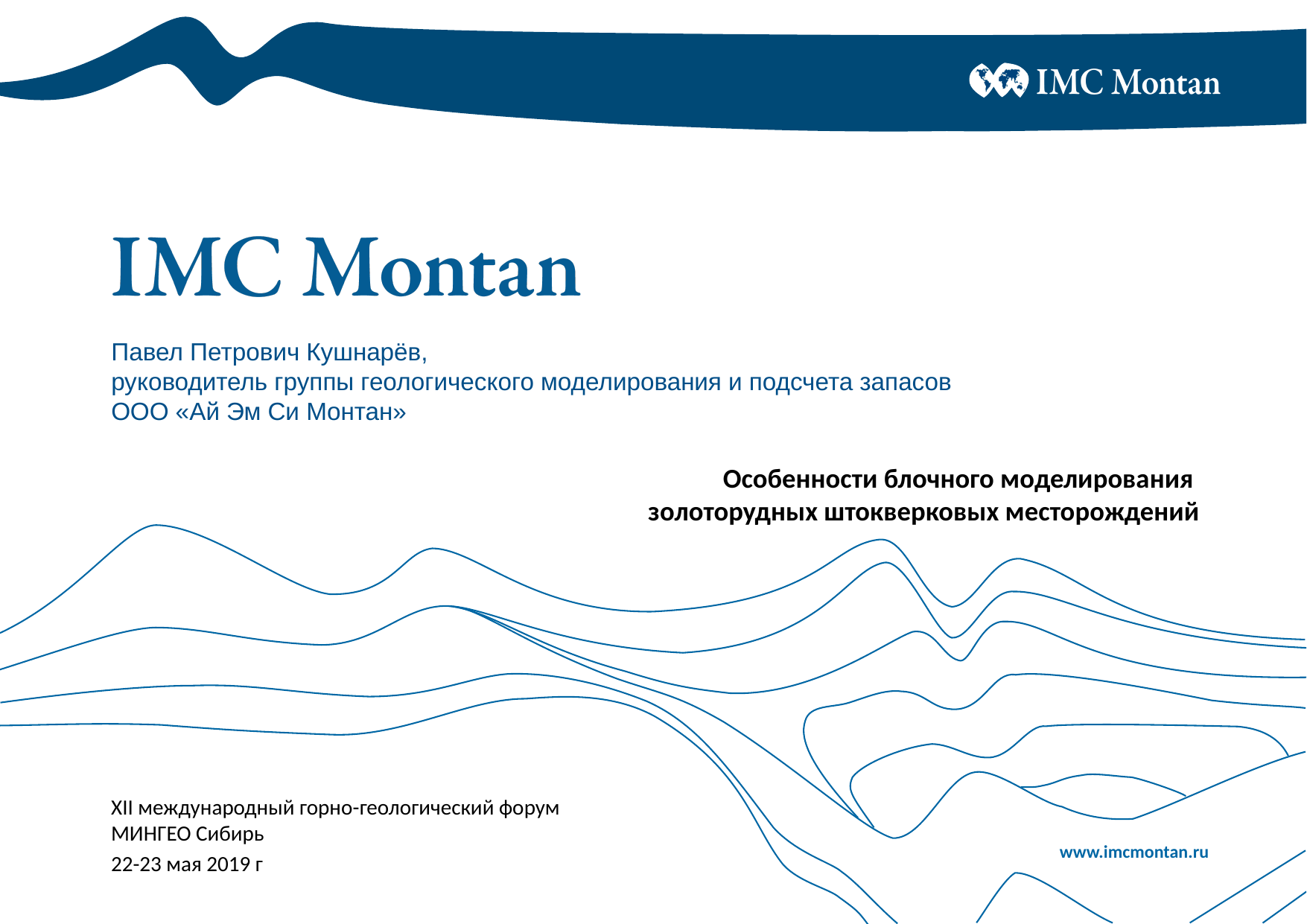

# Павел Петрович Кушнарёв, руководитель группы геологического моделирования и подсчета запасов ООО «Ай Эм Си Монтан»
Особенности блочного моделирования
золоторудных штокверковых месторождений

XII международный горно-геологический форум
МИНГЕО Сибирь
22-23 мая 2019 г